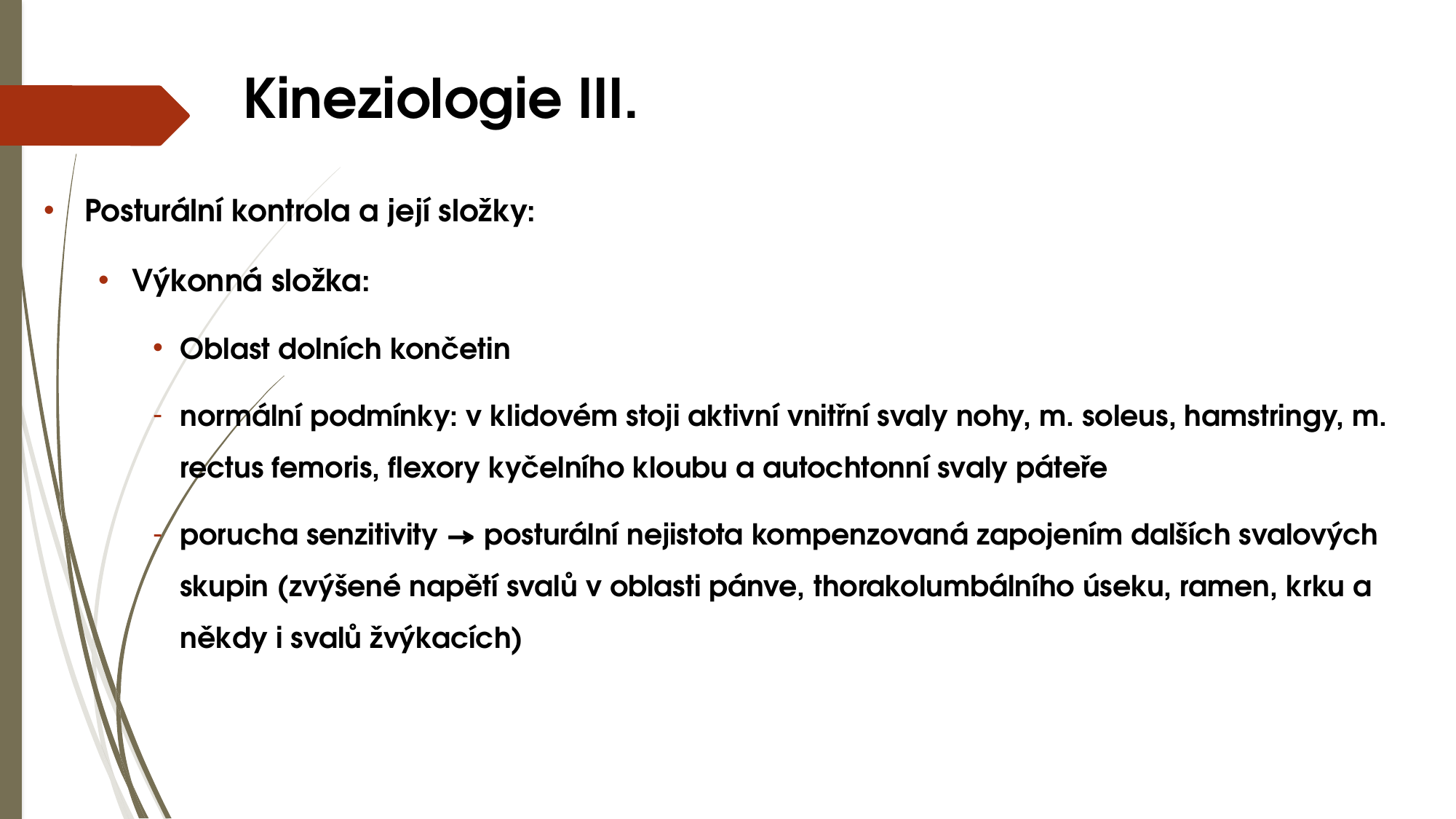

# Kineziologie III.
Posturální kontrola a její složky:
Výkonná složka:
Oblast dolních končetin
normální podmínky: v klidovém stoji aktivní vnitřní svaly nohy, m. soleus, hamstringy, m. rectus femoris, flexory kyčelního kloubu a autochtonní svaly páteře
porucha senzitivity → posturální nejistota kompenzovaná zapojením dalších svalových skupin (zvýšené napětí svalů v oblasti pánve, thorakolumbálního úseku, ramen, krku a někdy i svalů žvýkacích)